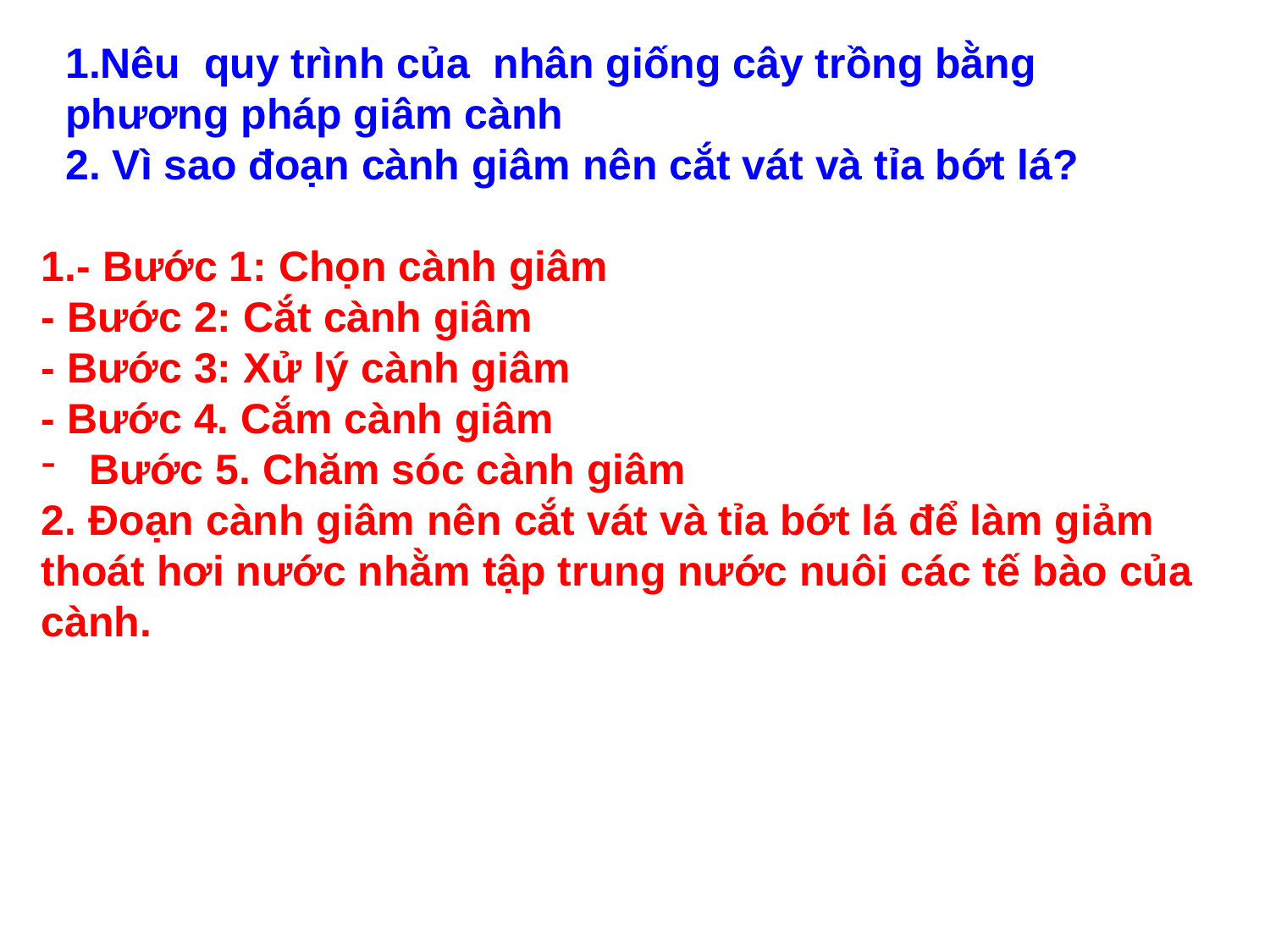

1.Nêu  quy trình của  nhân giống cây trồng bằng phương pháp giâm cành
2. Vì sao đoạn cành giâm nên cắt vát và tỉa bớt lá?
1.- Bước 1: Chọn cành giâm
- Bước 2: Cắt cành giâm
- Bước 3: Xử lý cành giâm
- Bước 4. Cắm cành giâm
Bước 5. Chăm sóc cành giâm
2. Đoạn cành giâm nên cắt vát và tỉa bớt lá để làm giảm thoát hơi nước nhằm tập trung nước nuôi các tế bào của cành.